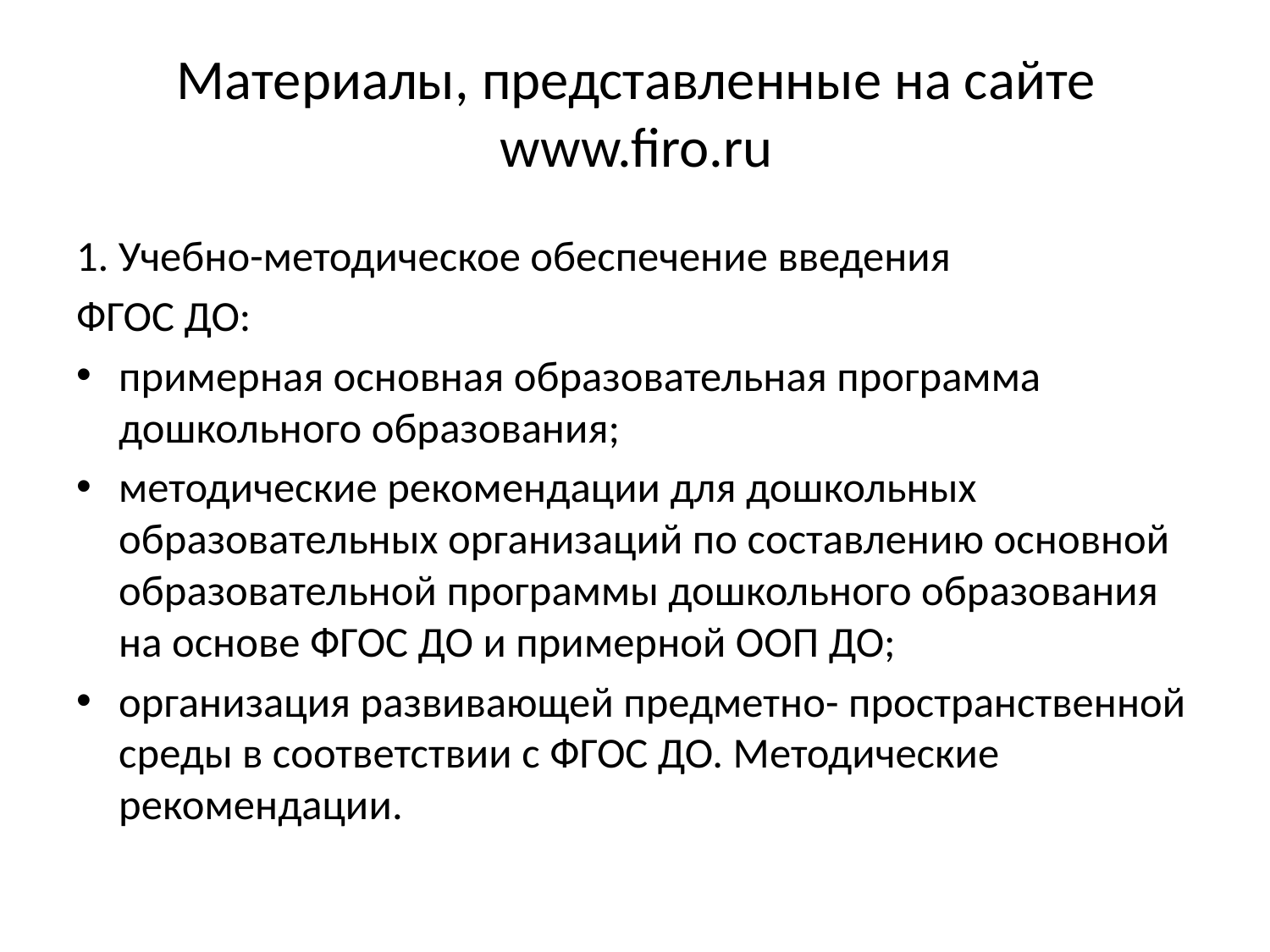

# Материалы, представленные на сайте www.firo.ru
1. Учебно-методическое обеспечение введения
ФГОС ДО:
примерная основная образовательная программа дошкольного образования;
методические рекомендации для дошкольных образовательных организаций по составлению основной образовательной программы дошкольного образования на основе ФГОС ДО и примерной ООП ДО;
организация развивающей предметно- пространственной среды в соответствии с ФГОС ДО. Методические рекомендации.